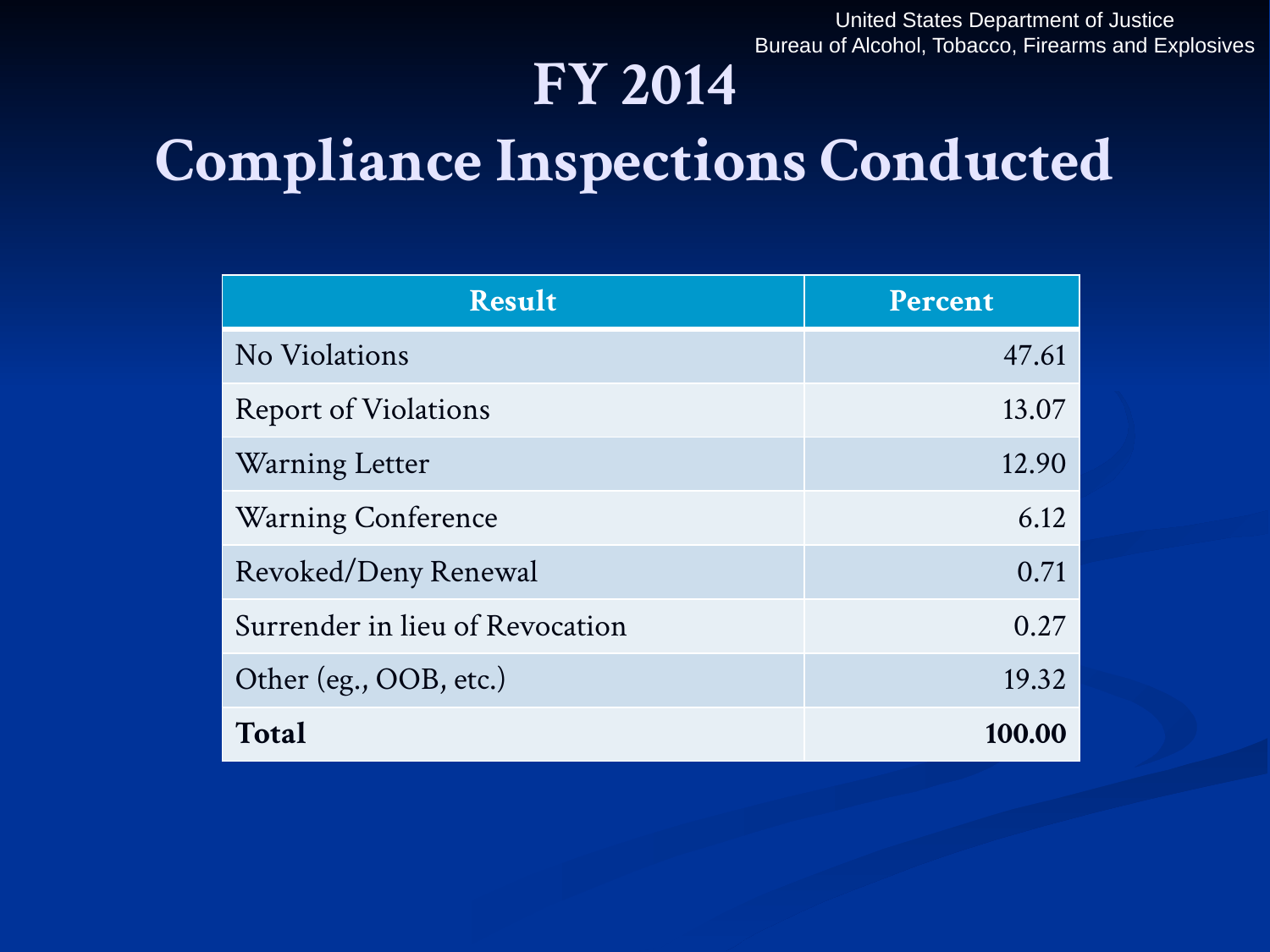

# FY 2014 Compliance Inspections Conducted
| Result | Percent |
| --- | --- |
| No Violations | 47.61 |
| Report of Violations | 13.07 |
| Warning Letter | 12.90 |
| Warning Conference | 6.12 |
| Revoked/Deny Renewal | 0.71 |
| Surrender in lieu of Revocation | 0.27 |
| Other (eg., OOB, etc.) | 19.32 |
| Total | 100.00 |